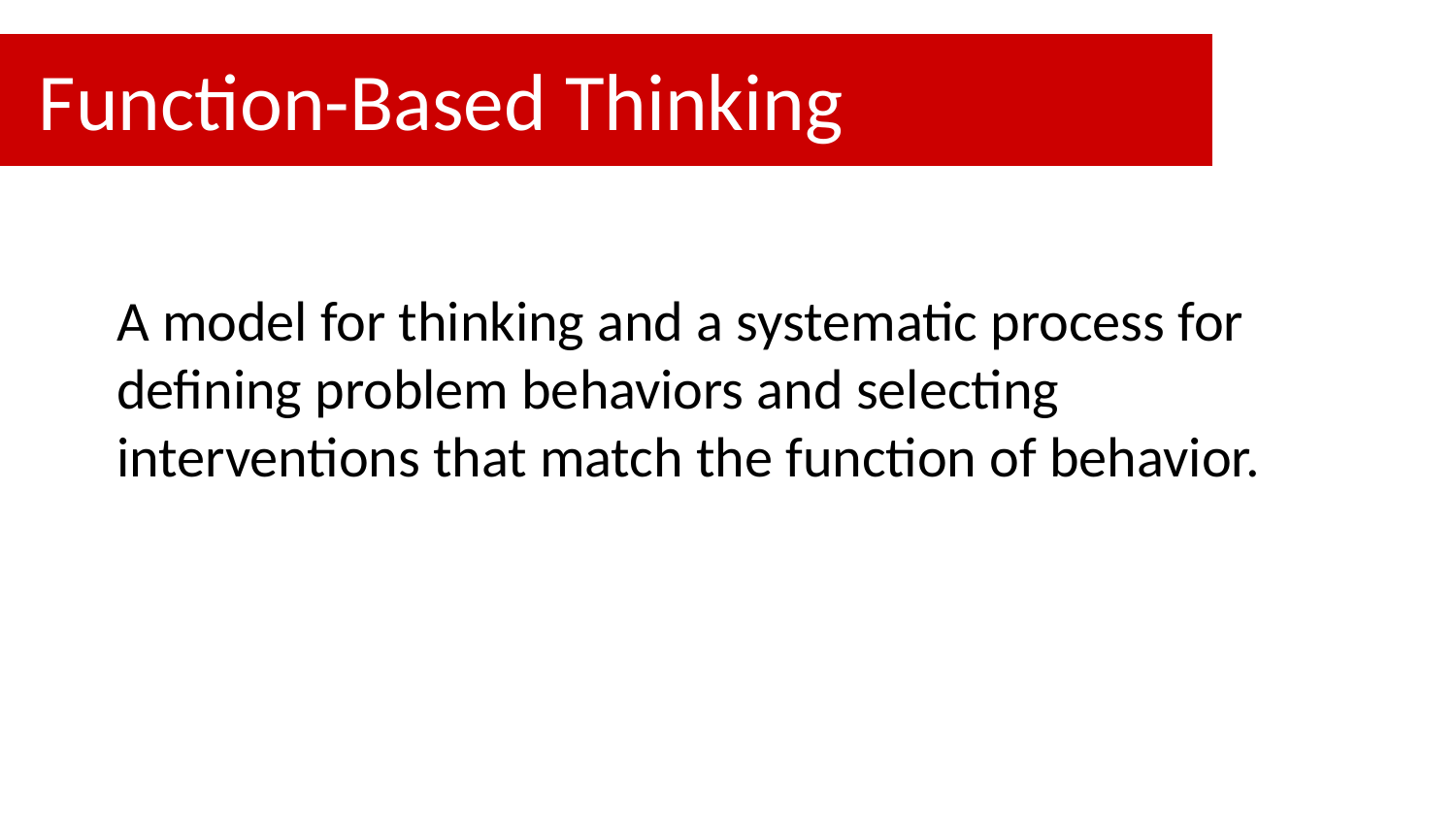

# Function-Based Thinking

A model for thinking and a systematic process for defining problem behaviors and selecting interventions that match the function of behavior.